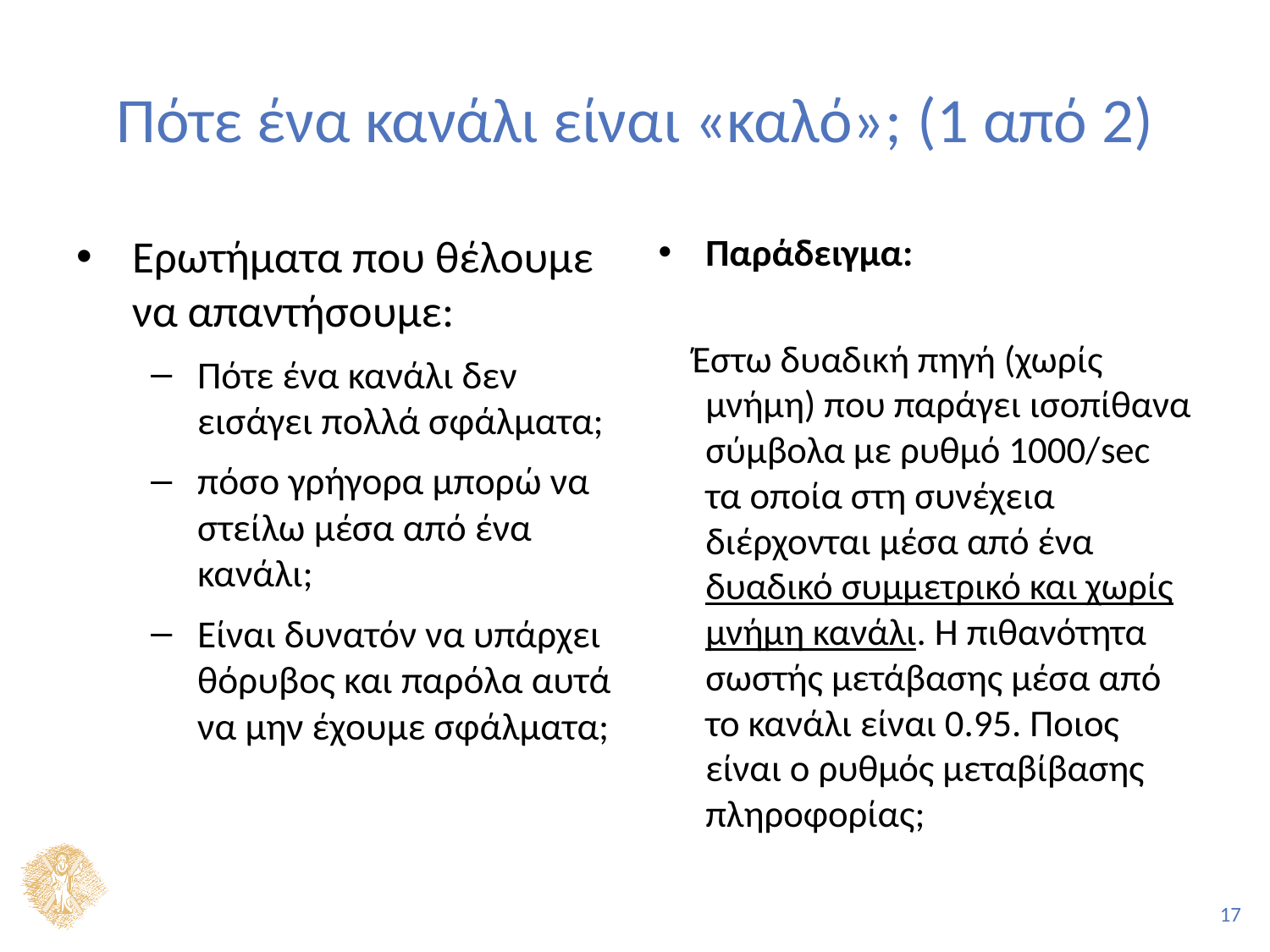

# Πότε ένα κανάλι είναι «καλό»; (1 από 2)
Ερωτήματα που θέλουμε να απαντήσουμε:
Πότε ένα κανάλι δεν εισάγει πολλά σφάλματα;
πόσο γρήγορα μπορώ να στείλω μέσα από ένα κανάλι;
Είναι δυνατόν να υπάρχει θόρυβος και παρόλα αυτά να μην έχουμε σφάλματα;
Παράδειγμα:

    Έστω δυαδική πηγή (χωρίς μνήμη) που παράγει ισοπίθανα σύμβολα με ρυθμό 1000/sec τα οποία στη συνέχεια διέρχονται μέσα από ένα δυαδικό συμμετρικό και χωρίς μνήμη κανάλι. Η πιθανότητα σωστής μετάβασης μέσα από το κανάλι είναι 0.95. Ποιος είναι ο ρυθμός μεταβίβασης πληροφορίας;